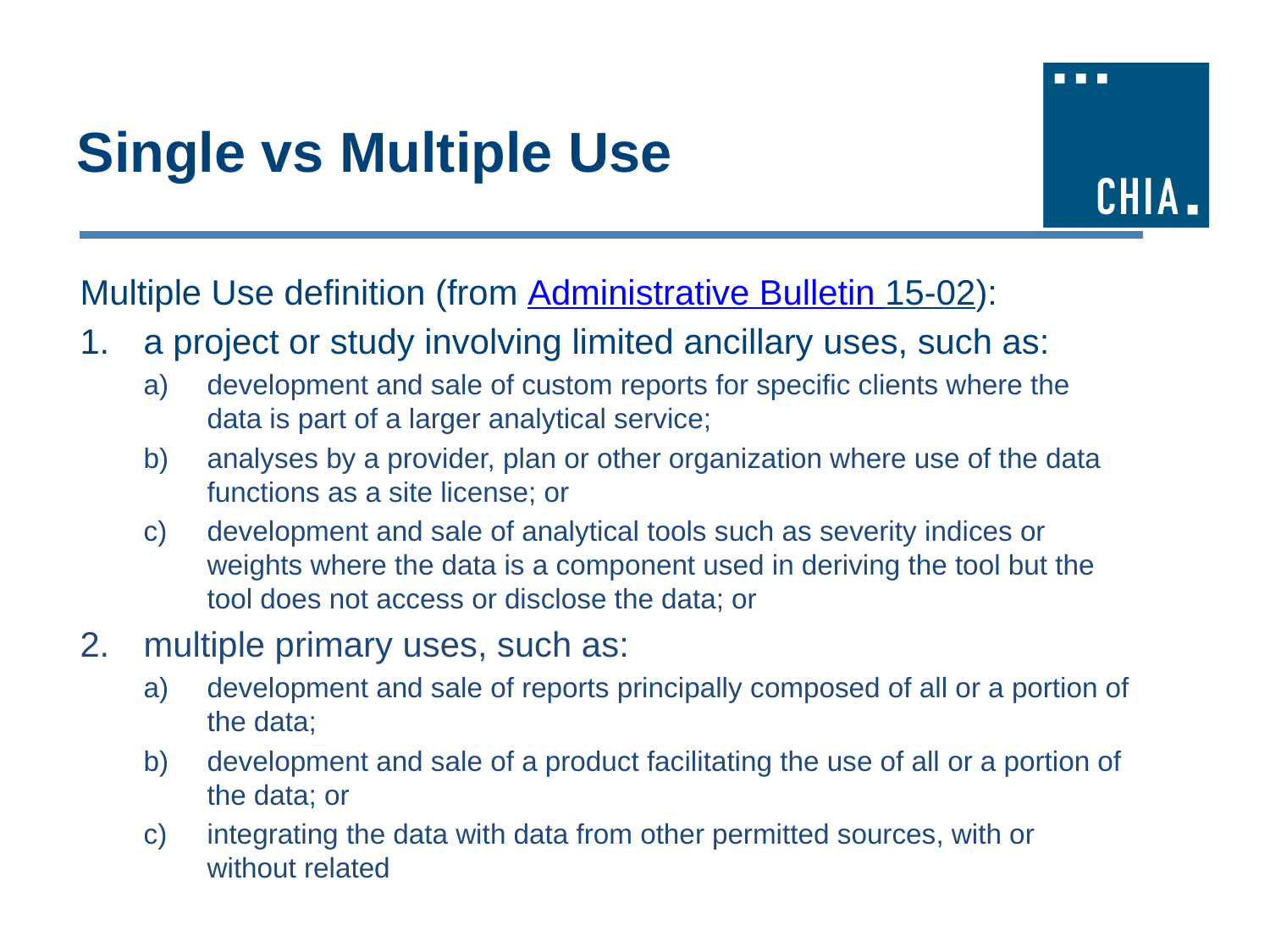

# Single vs Multiple Use
Multiple Use definition (from Administrative Bulletin 15-02):
a project or study involving limited ancillary uses, such as:
development and sale of custom reports for specific clients where the data is part of a larger analytical service;
analyses by a provider, plan or other organization where use of the data functions as a site license; or
development and sale of analytical tools such as severity indices or weights where the data is a component used in deriving the tool but the tool does not access or disclose the data; or
multiple primary uses, such as:
development and sale of reports principally composed of all or a portion of the data;
development and sale of a product facilitating the use of all or a portion of the data; or
integrating the data with data from other permitted sources, with or without related